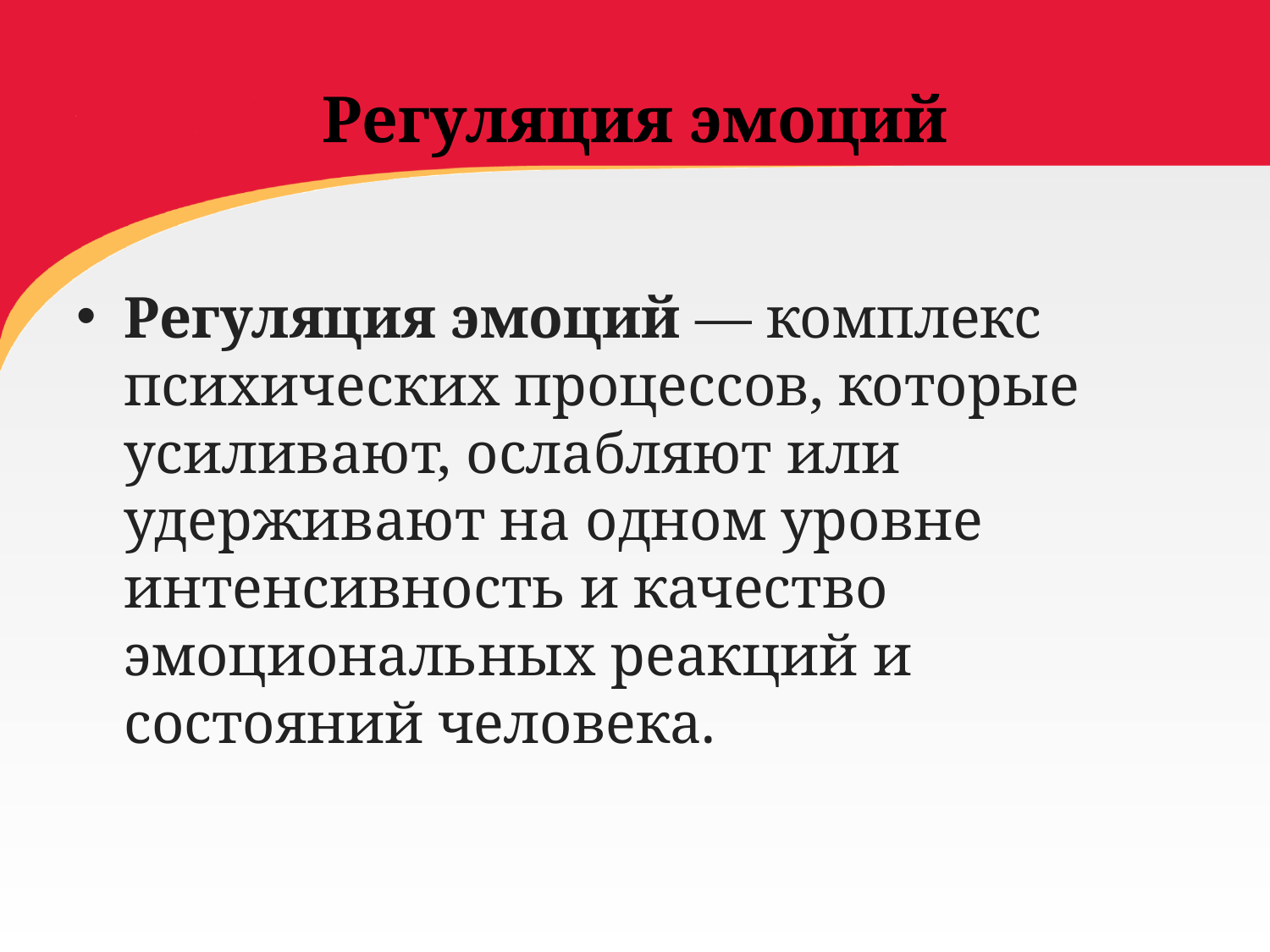

# Регуляция эмоций
Регуляция эмоций — комплекс психических процессов, которые усиливают, ослабляют или удерживают на одном уровне интенсивность и качество эмоциональных реакций и состояний человека.